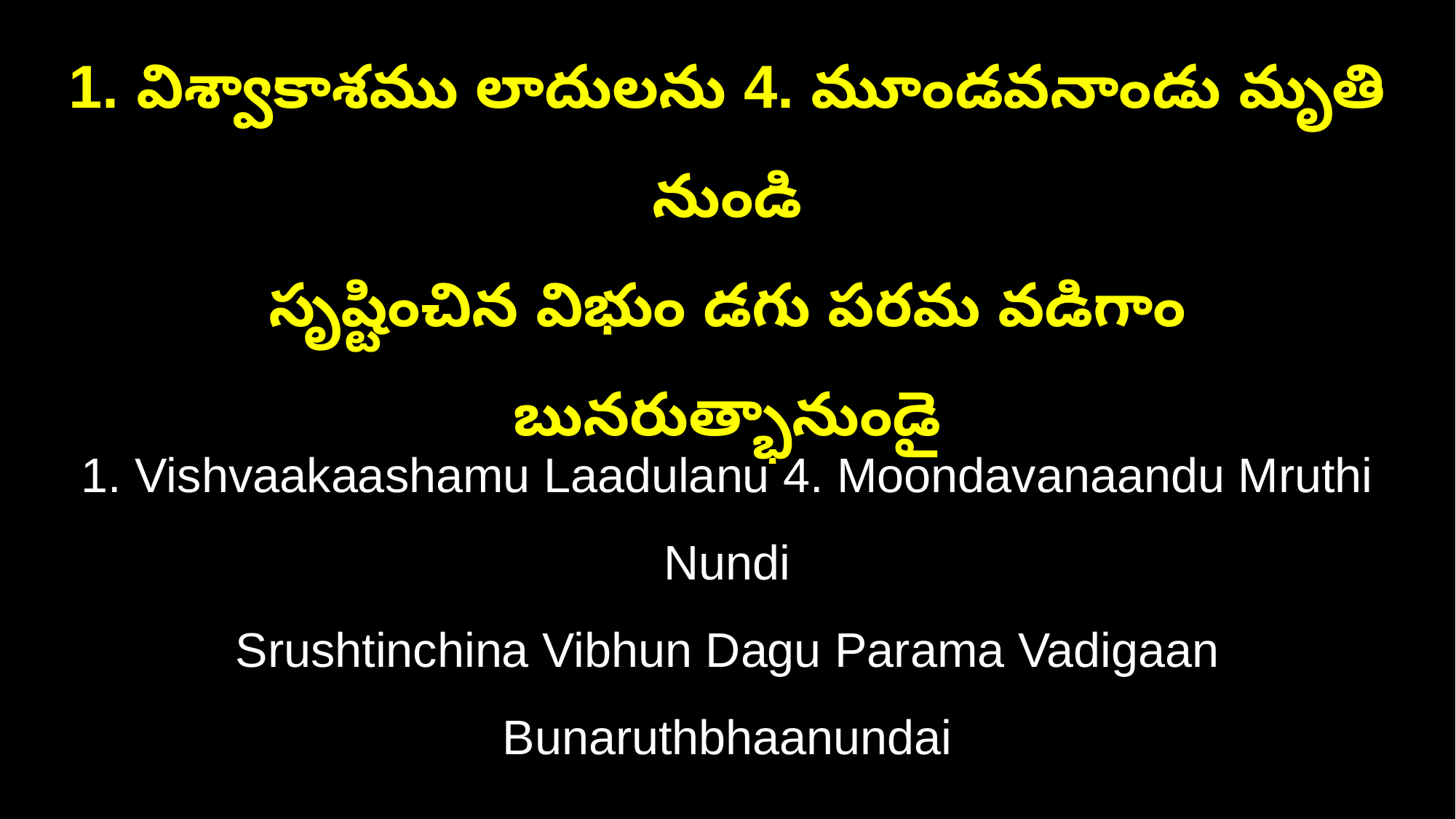

1. విశ్వాకాశము లాదులను 4. మూండవనాండు మృతి నుండి
సృష్టించిన విభుం డగు పరమ వడిగాం బునరుత్భానుండై
1. Vishvaakaashamu Laadulanu 4. Moondavanaandu Mruthi Nundi
Srushtinchina Vibhun Dagu Parama Vadigaan Bunaruthbhaanundai